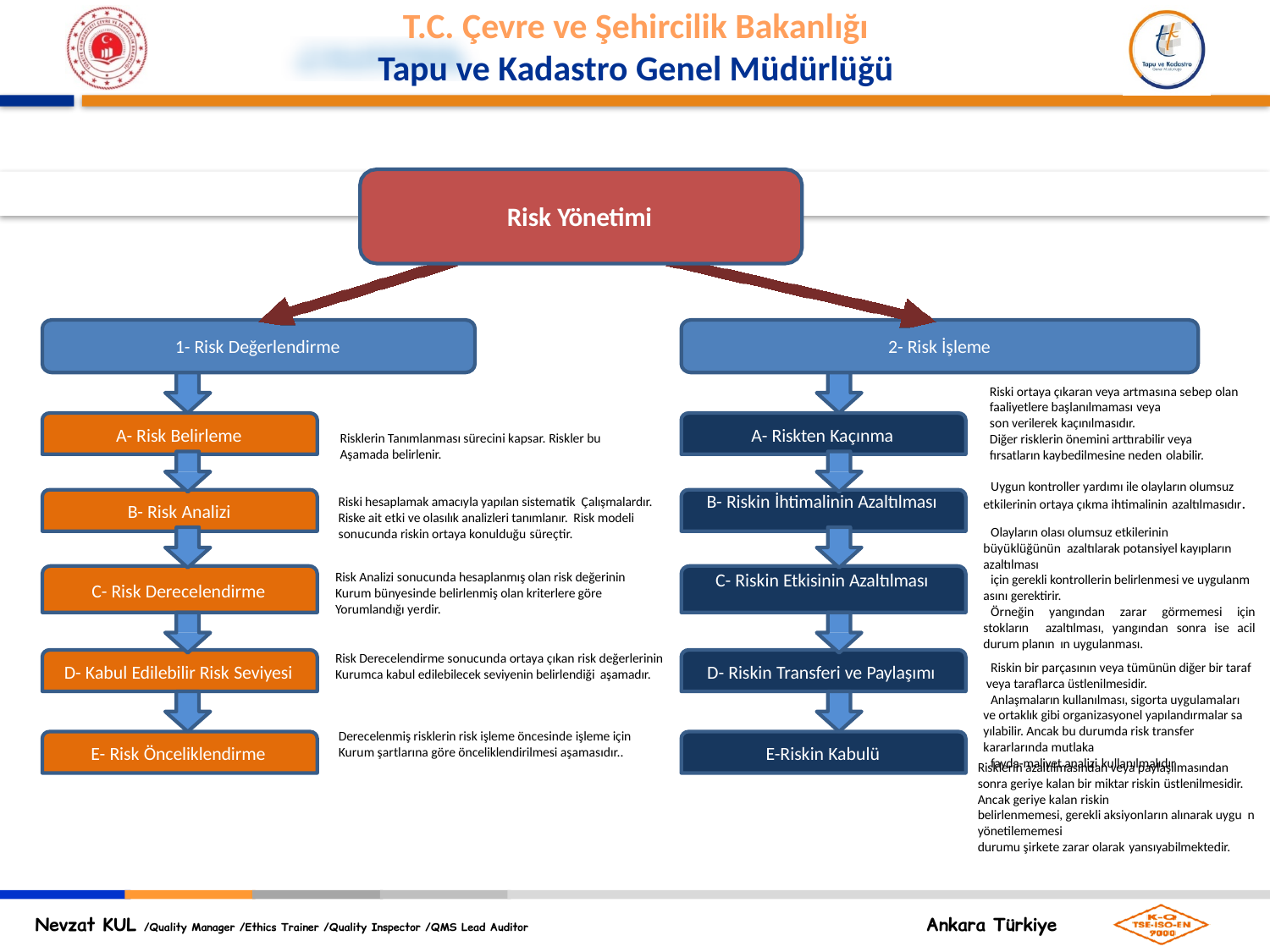

Risk Yönetimi

2- Risk İşleme
1- Risk Değerlendirme

Riski ortaya çıkaran veya artmasına sebep olan  faaliyetlere başlanılmaması veya
son verilerek kaçınılmasıdır.
Diğer risklerin önemini arttırabilir veya  fırsatların kaybedilmesine neden olabilir.

A- Risk Belirleme
A- Riskten Kaçınma
Risklerin Tanımlanması sürecini kapsar. Riskler bu  Aşamada belirlenir.

Uygun kontroller yardımı ile olayların olumsuz  etkilerinin ortaya çıkma ihtimalinin azaltılmasıdır.
Olayların olası olumsuz etkilerinin büyüklüğünün  azaltılarak potansiyel kayıpların azaltılması
için gerekli kontrollerin belirlenmesi ve uygulanm  asını gerektirir.
Örneğin yangından zarar görmemesi için stokların  azaltılması, yangından sonra ise acil durum planın  ın uygulanması.
Riskin bir parçasının veya tümünün diğer bir taraf  veya taraflarca üstlenilmesidir.
Anlaşmaların kullanılması, sigorta uygulamaları  ve ortaklık gibi organizasyonel yapılandırmalar sa  yılabilir. Ancak bu durumda risk transfer  kararlarında mutlaka
fayda‐maliyet analizi kullanılmalıdır

B- Riskin İhtimalinin Azaltılması
Riski hesaplamak amacıyla yapılan sistematik  Çalışmalardır. Riske ait etki ve olasılık analizleri tanımlanır.  Risk modeli sonucunda riskin ortaya konulduğu süreçtir.
B- Risk Analizi

Risk Analizi sonucunda hesaplanmış olan risk değerinin  Kurum bünyesinde belirlenmiş olan kriterlere göre  Yorumlandığı yerdir.
C- Riskin Etkisinin Azaltılması
C- Risk Derecelendirme

Risk Derecelendirme sonucunda ortaya çıkan risk değerlerinin  Kurumca kabul edilebilecek seviyenin belirlendiği aşamadır.
D- Kabul Edilebilir Risk Seviyesi
D- Riskin Transferi ve Paylaşımı

Derecelenmiş risklerin risk işleme öncesinde işleme için  Kurum şartlarına göre önceliklendirilmesi aşamasıdır..

E- Risk Önceliklendirme
E-Riskin Kabulü
Risklerin azaltılmasından veya paylaşılmasından  sonra geriye kalan bir miktar riskin üstlenilmesidir.
Ancak geriye kalan riskin
belirlenmemesi, gerekli aksiyonların alınarak uygu  n yönetilememesi
durumu şirkete zarar olarak yansıyabilmektedir.